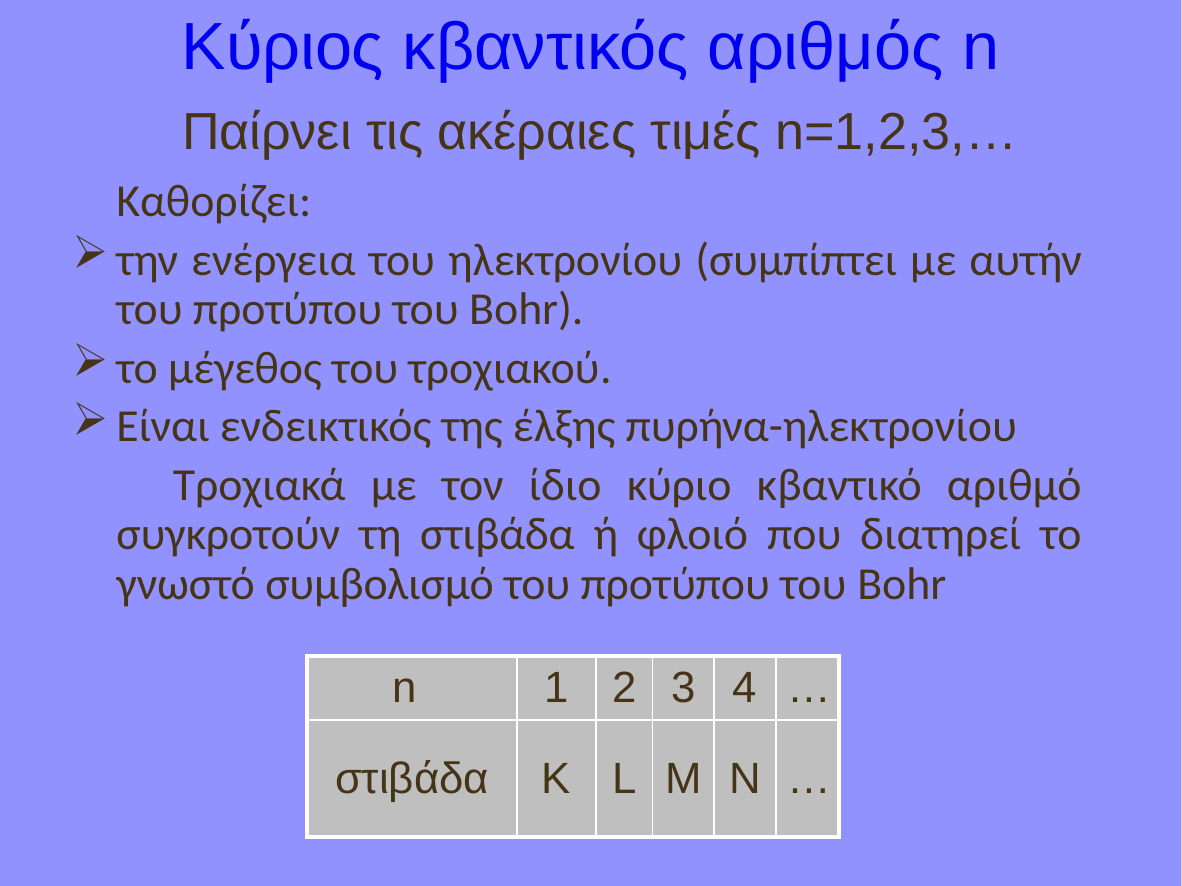

# Κύριος κβαντικός αριθμός n Παίρνει τις ακέραιες τιμές n=1,2,3,…
	Καθορίζει:
την ενέργεια του ηλεκτρονίου (συμπίπτει με αυτήν του προτύπου του Bohr).
το μέγεθος του τροχιακού.
Είναι ενδεικτικός της έλξης πυρήνα-ηλεκτρονίου
    Τροχιακά με τον ίδιο κύριο κβαντικό αριθμό συγκροτούν τη στιβάδα ή φλοιό που διατηρεί το γνωστό συμβολισμό του προτύπου του Bohr

| n | 1 | 2 | 3 | 4 | … |
| --- | --- | --- | --- | --- | --- |
| στιβάδα | K | L | M | N | … |